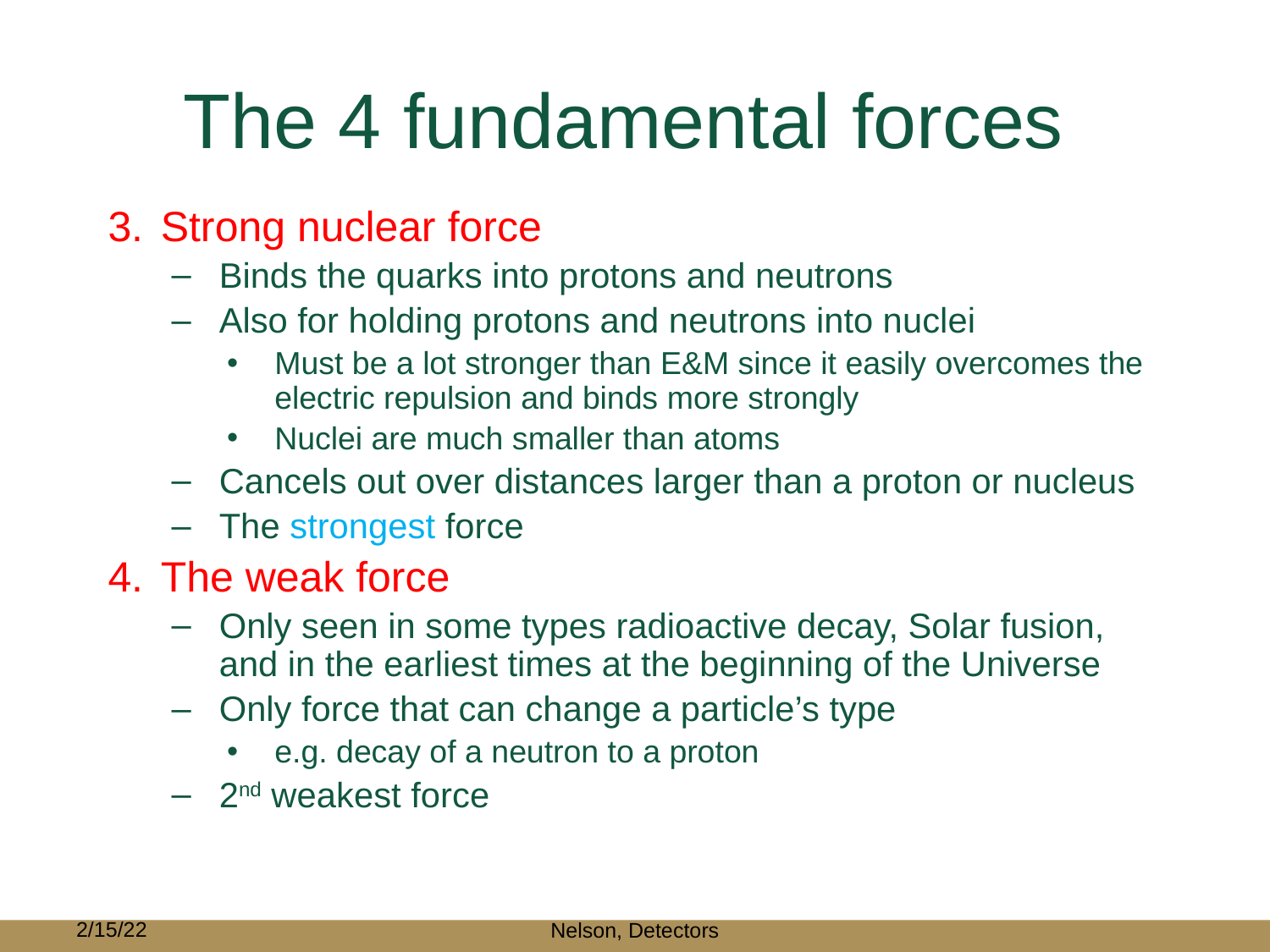

# The 4 fundamental forces
Strong nuclear force
Binds the quarks into protons and neutrons
Also for holding protons and neutrons into nuclei
Must be a lot stronger than E&M since it easily overcomes the electric repulsion and binds more strongly
Nuclei are much smaller than atoms
Cancels out over distances larger than a proton or nucleus
The strongest force
The weak force
Only seen in some types radioactive decay, Solar fusion, and in the earliest times at the beginning of the Universe
Only force that can change a particle’s type
e.g. decay of a neutron to a proton
2nd weakest force

2/15/22
Nelson, Detectors